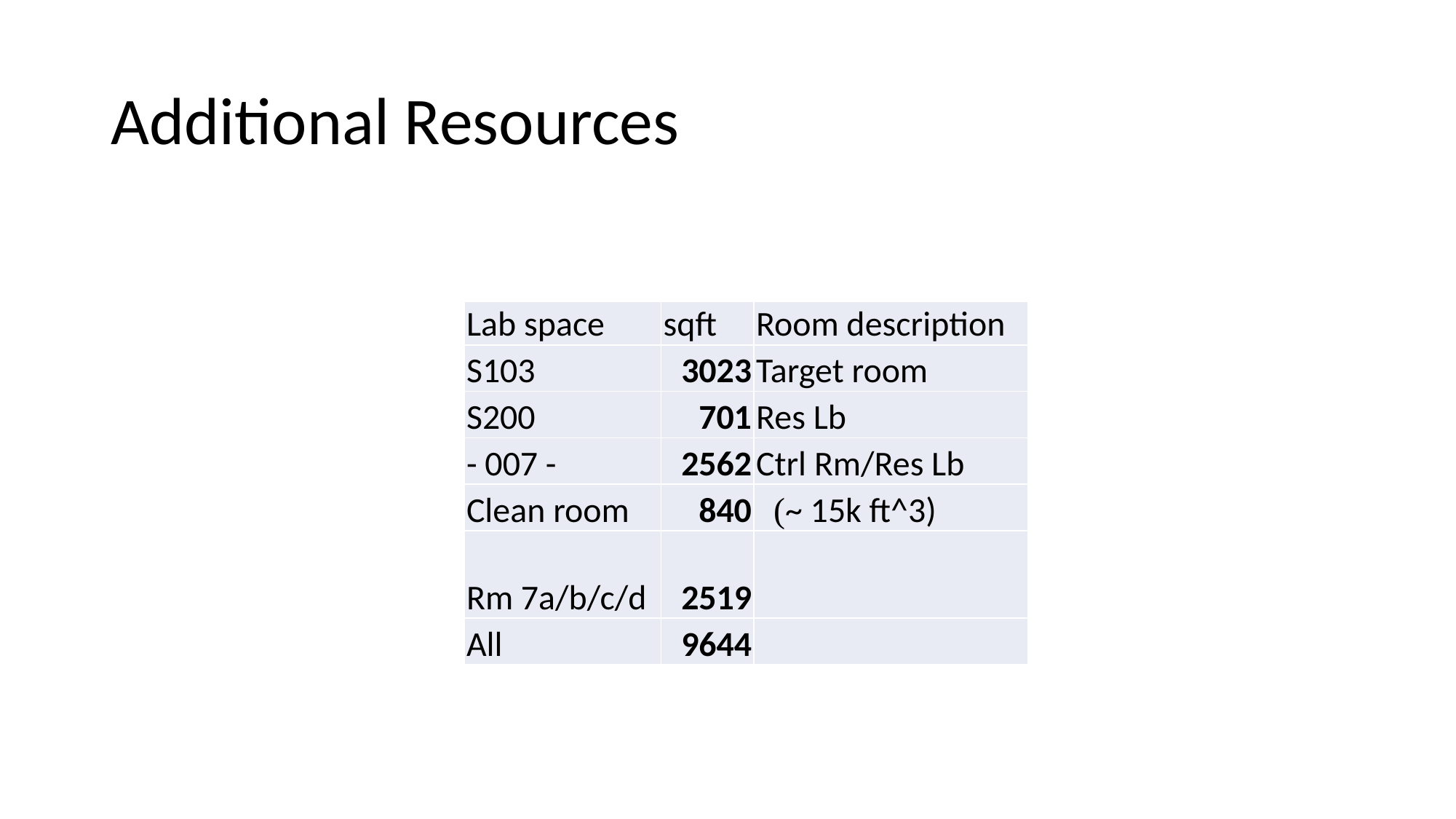

# Additional Resources
| Lab space | sqft | Room description |
| --- | --- | --- |
| S103 | 3023 | Target room |
| S200 | 701 | Res Lb |
| - 007 - | 2562 | Ctrl Rm/Res Lb |
| Clean room | 840 | (~ 15k ft^3) |
| Rm 7a/b/c/d | 2519 |  |
| All | 9644 |  |